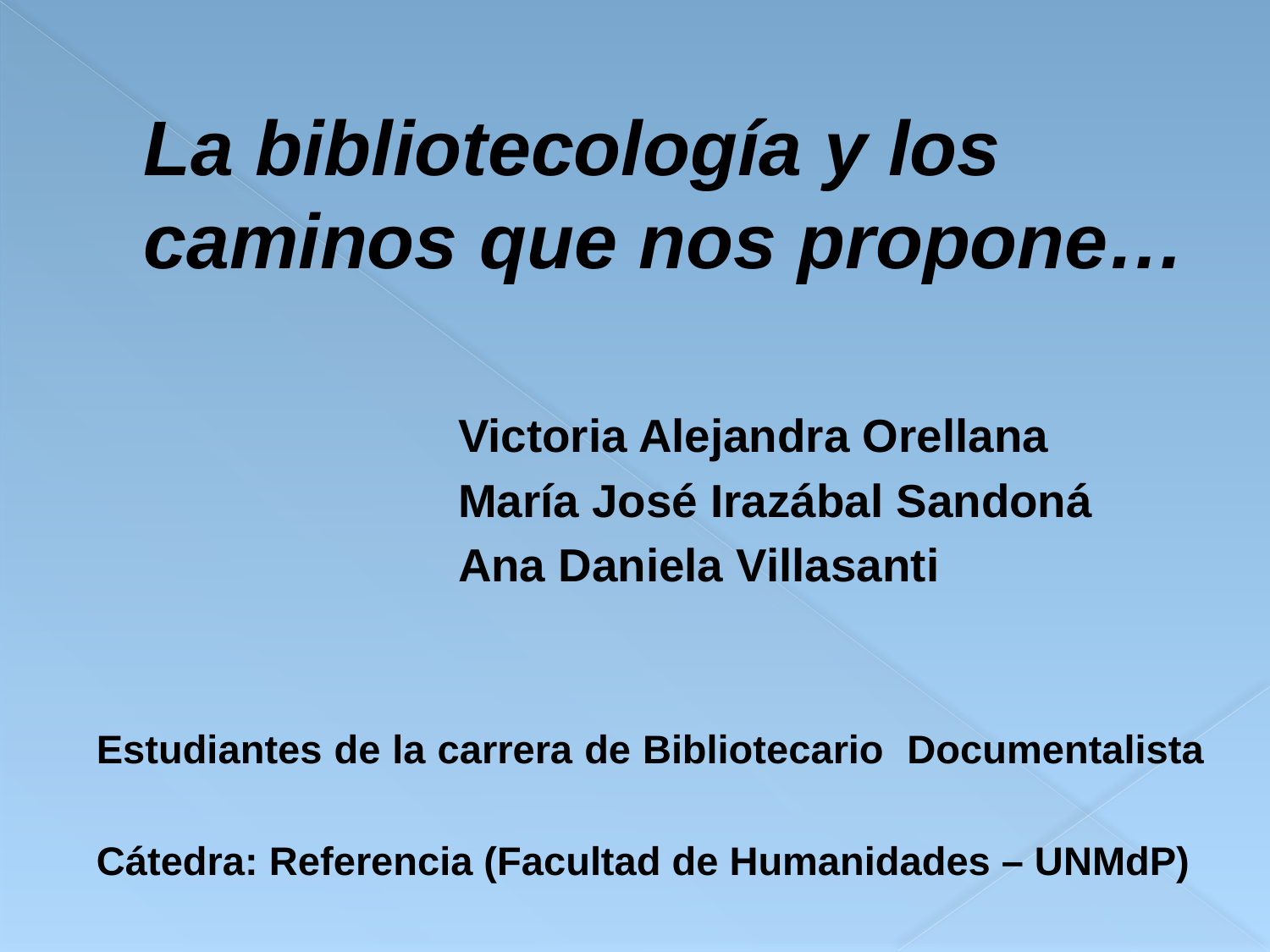

# La bibliotecología y los caminos que nos propone…

                            Victoria Alejandra Orellana
                            María José Irazábal Sandoná
                            Ana Daniela Villasanti

Estudiantes de la carrera de Bibliotecario  Documentalista

Cátedra: Referencia (Facultad de Humanidades – UNMdP)